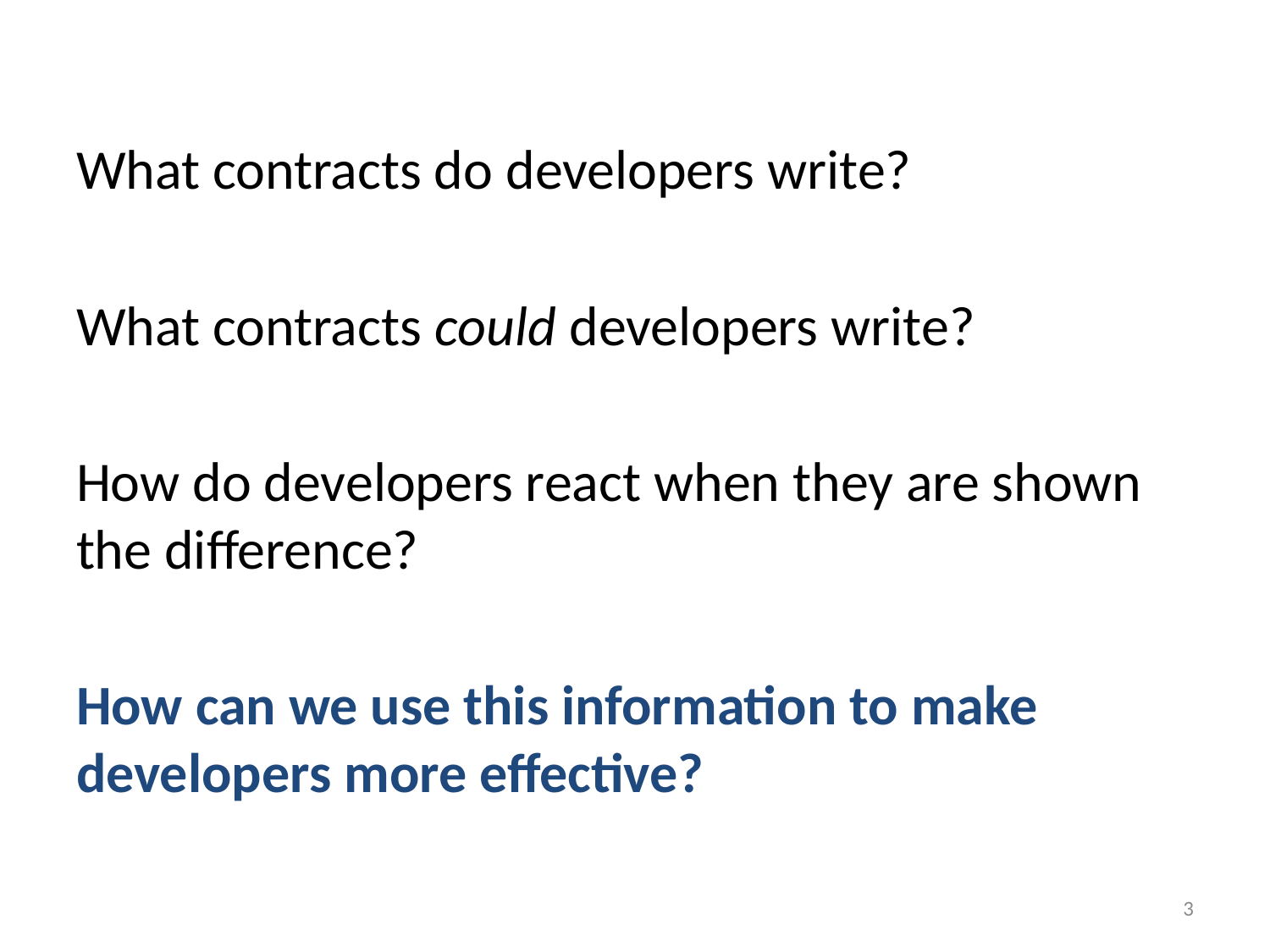

What contracts do developers write?

What contracts could developers write?

How do developers react when they are shown the difference?

How can we use this information to make developers more effective?
3